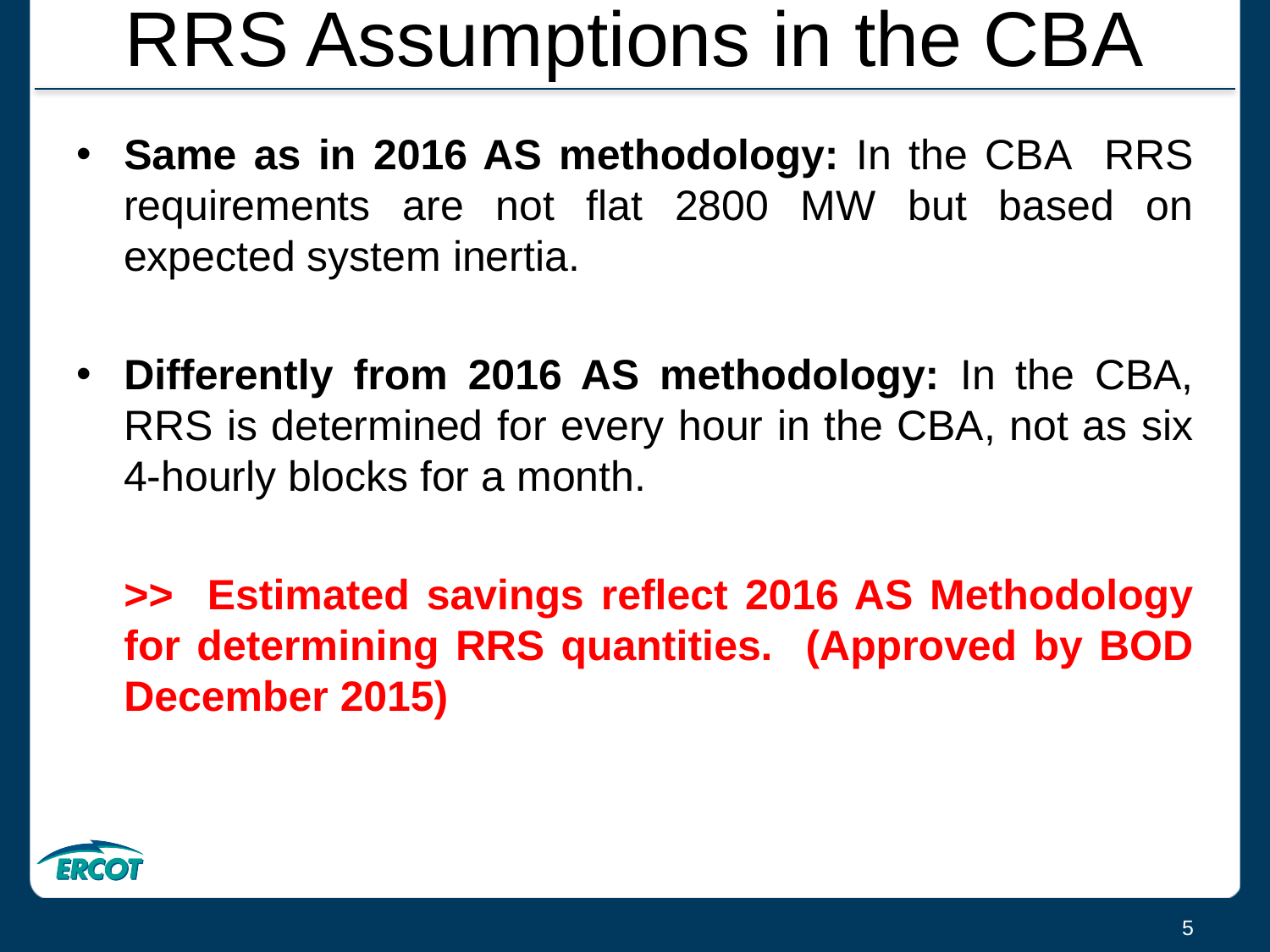

# RRS Assumptions in the CBA
Same as in 2016 AS methodology: In the CBA  RRS requirements are not flat 2800 MW but based on expected system inertia.

Differently from 2016 AS methodology: In the CBA, RRS is determined for every hour in the CBA, not as six 4-hourly blocks for a month.

>>  Estimated savings reflect 2016 AS Methodology for determining RRS quantities.  (Approved by BOD December 2015)
5